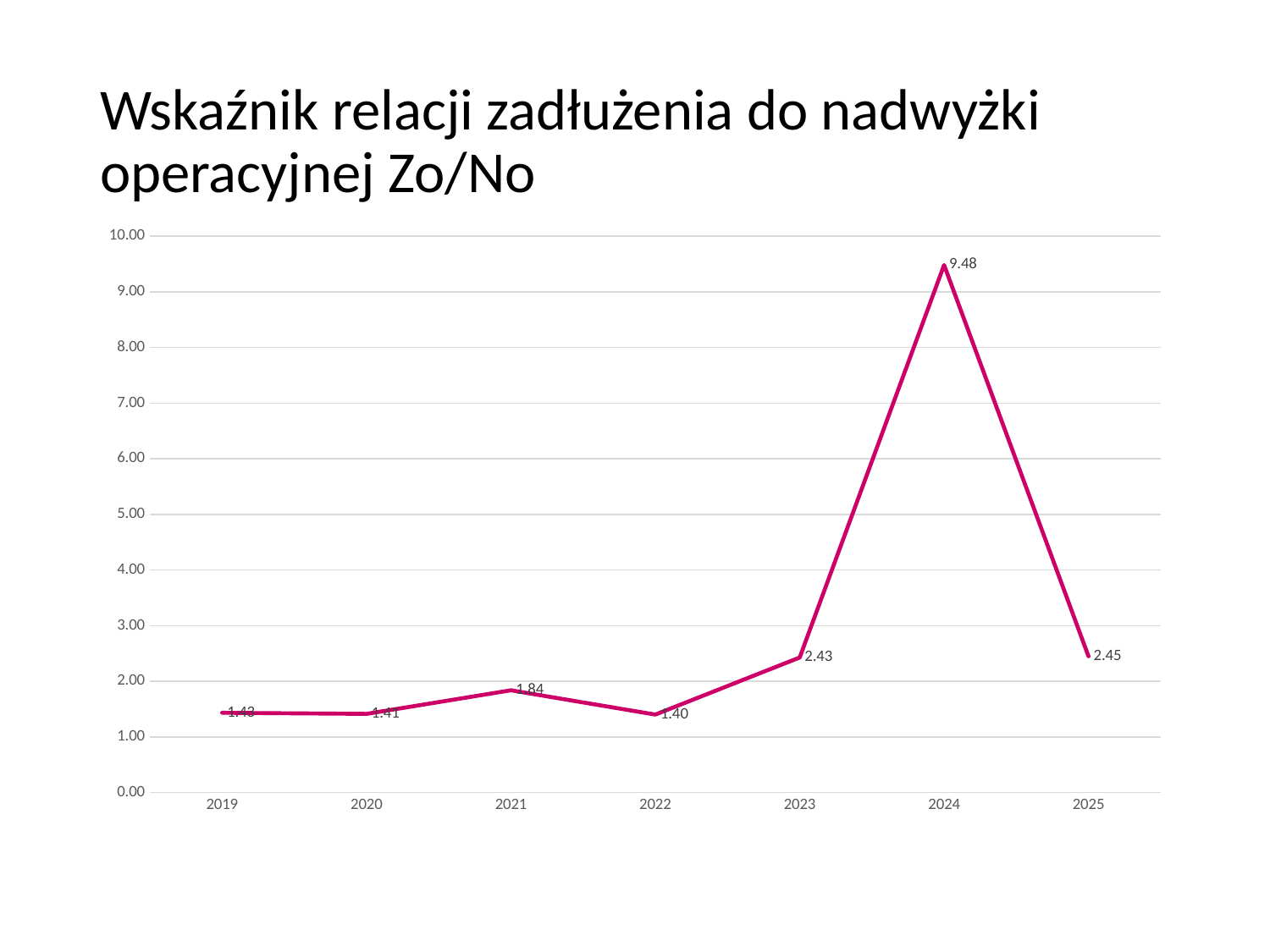

# Wskaźnik relacji zadłużenia do nadwyżki operacyjnej Zo/No

### Chart

| Category | Relacja zadłużenia do nadwyżki operacyjnej Zo/No |
|---|---|
| 2019 | 1.4349573334396801 |
| 2020 | 1.4146319192123364 |
| 2021 | 1.838856707635226 |
| 2022 | 1.402435187271974 |
| 2023 | 2.427669717075078 |
| 2024 | 9.481968859554781 |
| 2025 | 2.449641919365772 |